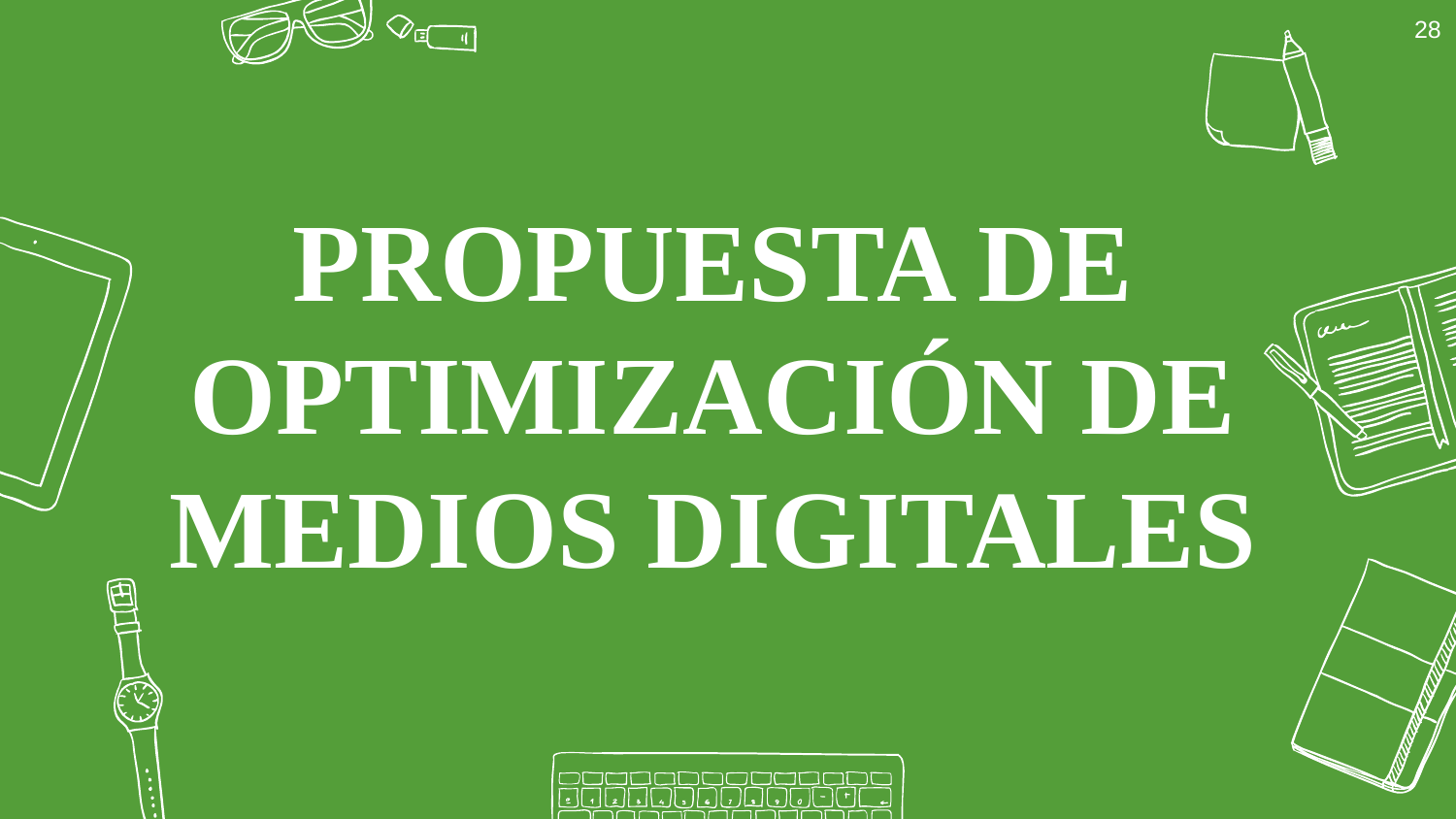

28
PROPUESTA DE OPTIMIZACIÓN DE MEDIOS DIGITALES